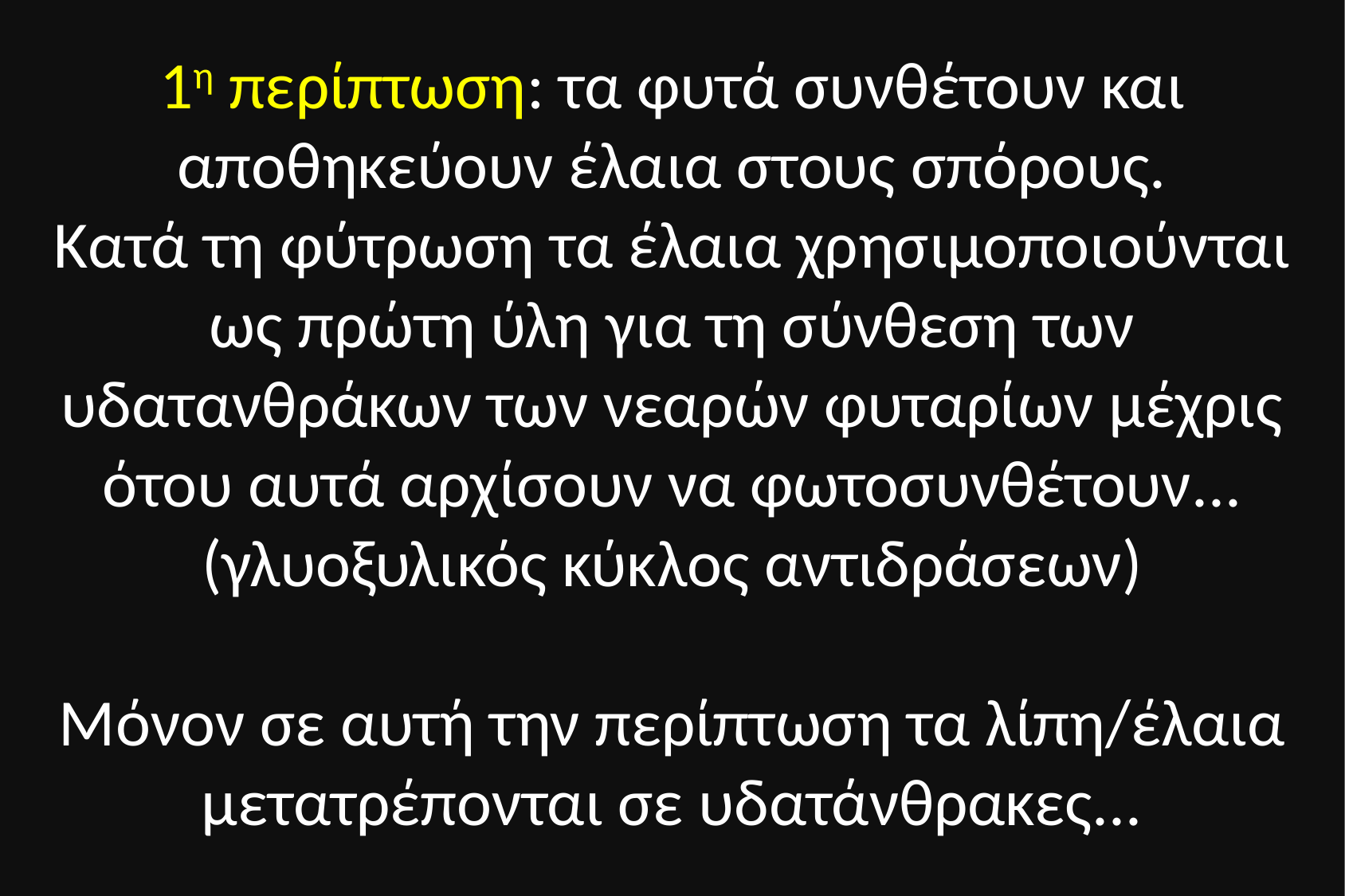

1η περίπτωση: τα φυτά συνθέτουν και αποθηκεύουν έλαια στους σπόρους.
Κατά τη φύτρωση τα έλαια χρησιμοποιούνται ως πρώτη ύλη για τη σύνθεση των υδατανθράκων των νεαρών φυταρίων μέχρις ότου αυτά αρχίσουν να φωτοσυνθέτουν... (γλυοξυλικός κύκλος αντιδράσεων)

Μόνον σε αυτή την περίπτωση τα λίπη/έλαια μετατρέπονται σε υδατάνθρακες...